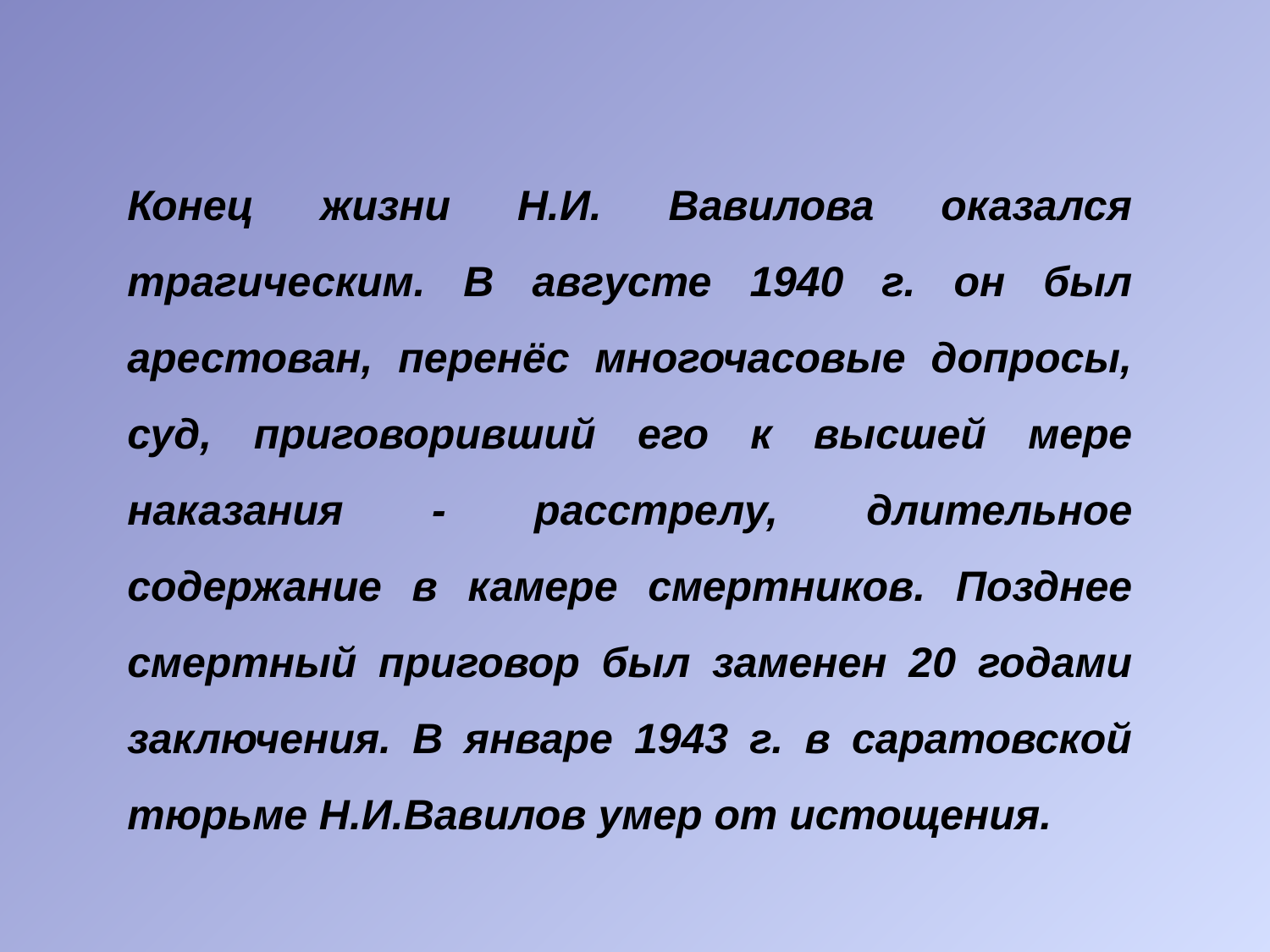

Конец жизни Н.И. Вавилова оказался трагическим. В августе 1940 г. он был арестован, перенёс многочасовые допросы, суд, приговоривший его к высшей мере наказания - расстрелу, длительное содержание в камере смертников. Позднее смертный приговор был заменен 20 годами заключения. В январе 1943 г. в саратовской тюрьме Н.И.Вавилов умер от истощения.